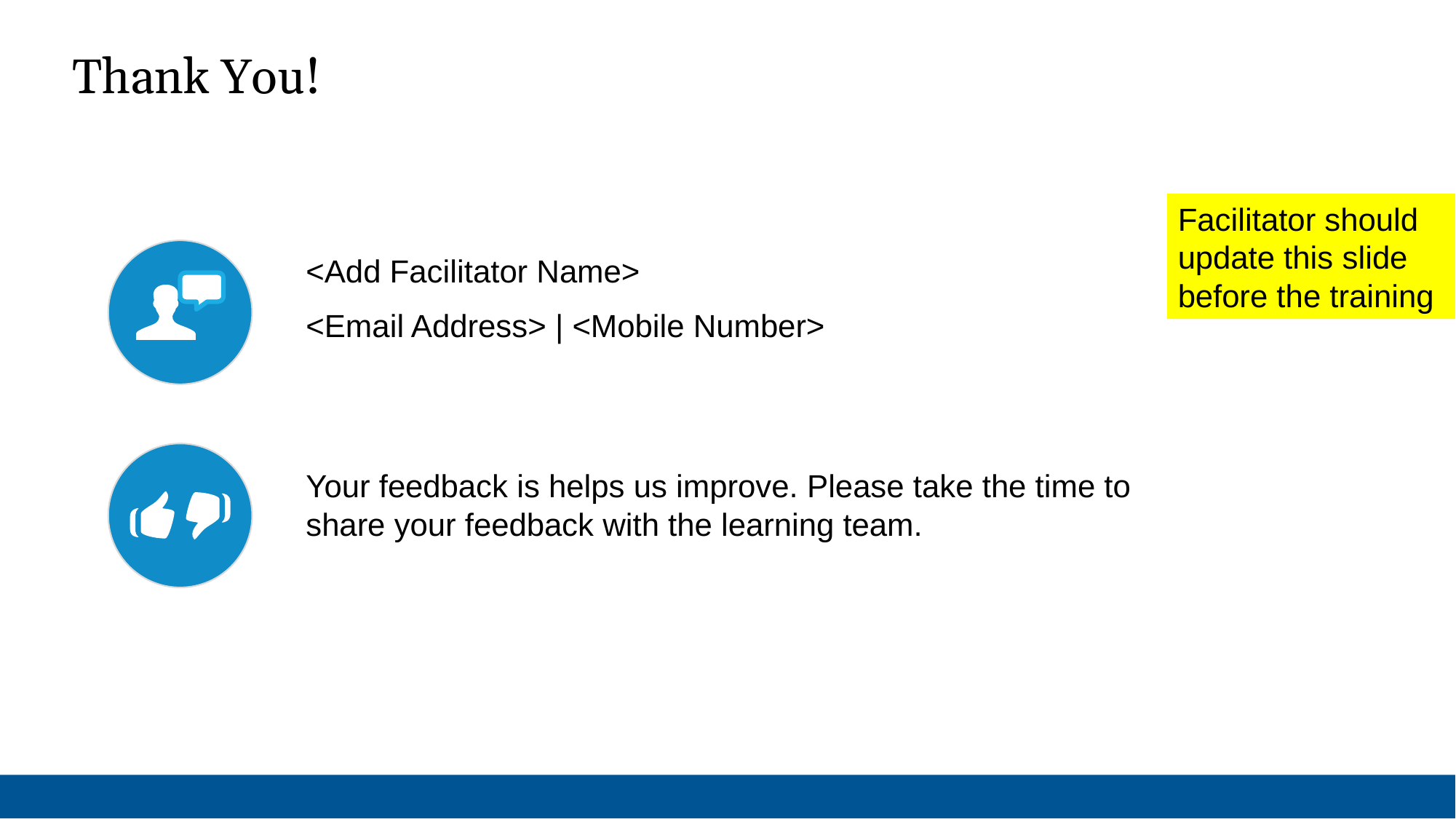

# Thank You!
Facilitator should update this slide before the training

<Add Facilitator Name>
<Email Address> | <Mobile Number>

Your feedback is helps us improve. Please take the time to share your feedback with the learning team.